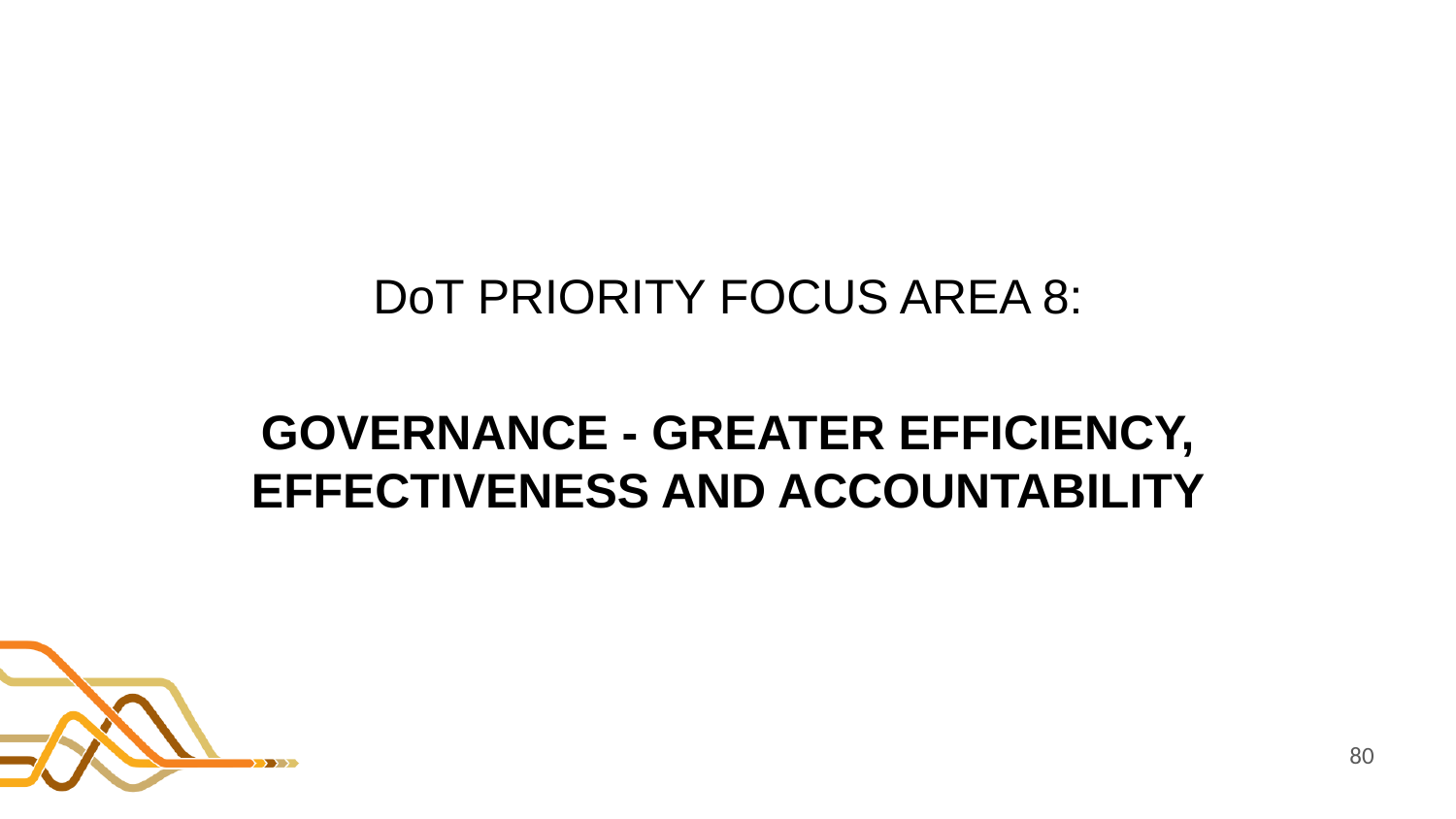

#

DoT PRIORITY FOCUS AREA 8:

GOVERNANCE - GREATER EFFICIENCY, EFFECTIVENESS AND ACCOUNTABILITY

80